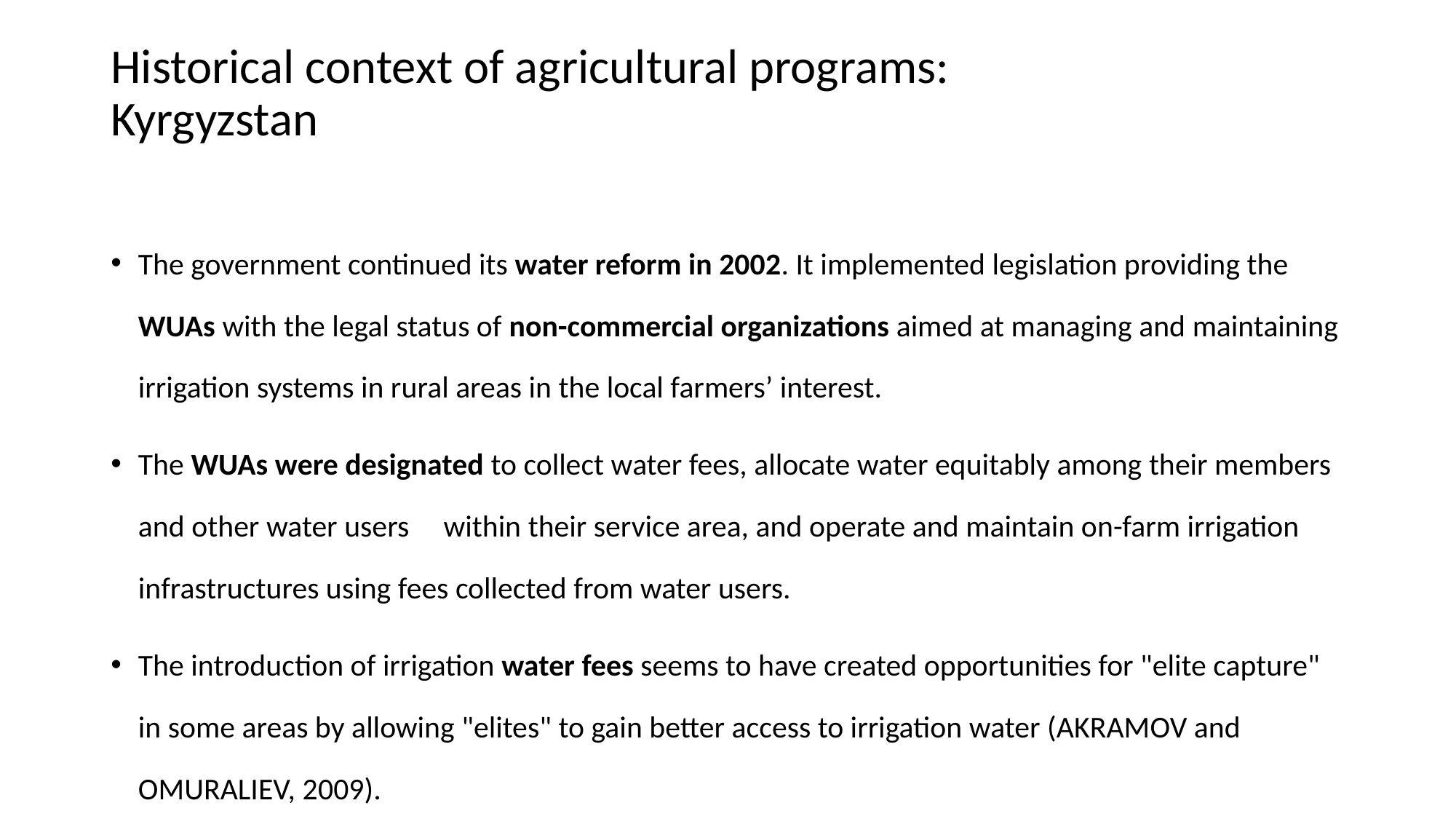

# Historical context of agricultural programs: Kyrgyzstan
The government continued its water reform in 2002. It implemented legislation providing the WUAs with the legal status of non-commercial organizations aimed at managing and maintaining irrigation systems in rural areas in the local farmers’ interest.
The WUAs were designated to collect water fees, allocate water equitably among their members and other water users     within their service area, and operate and maintain on-farm irrigation infrastructures using fees collected from water users.
The introduction of irrigation water fees seems to have created opportunities for "elite capture" in some areas by allowing "elites" to gain better access to irrigation water (AKRAMOV and OMURALIEV, 2009).